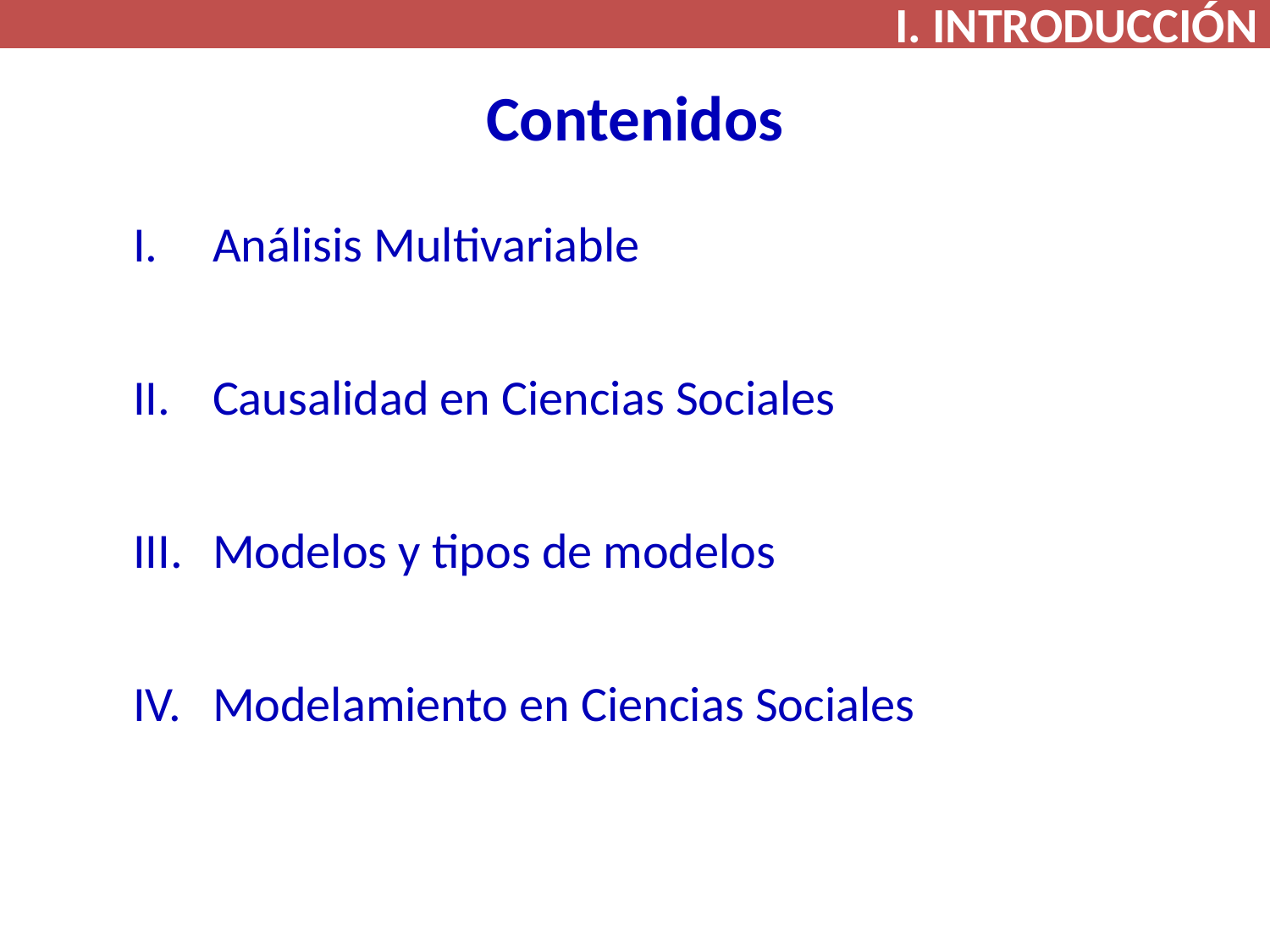

I. INTRODUCCIÓN
# Contenidos
Análisis Multivariable

Causalidad en Ciencias Sociales

Modelos y tipos de modelos

Modelamiento en Ciencias Sociales